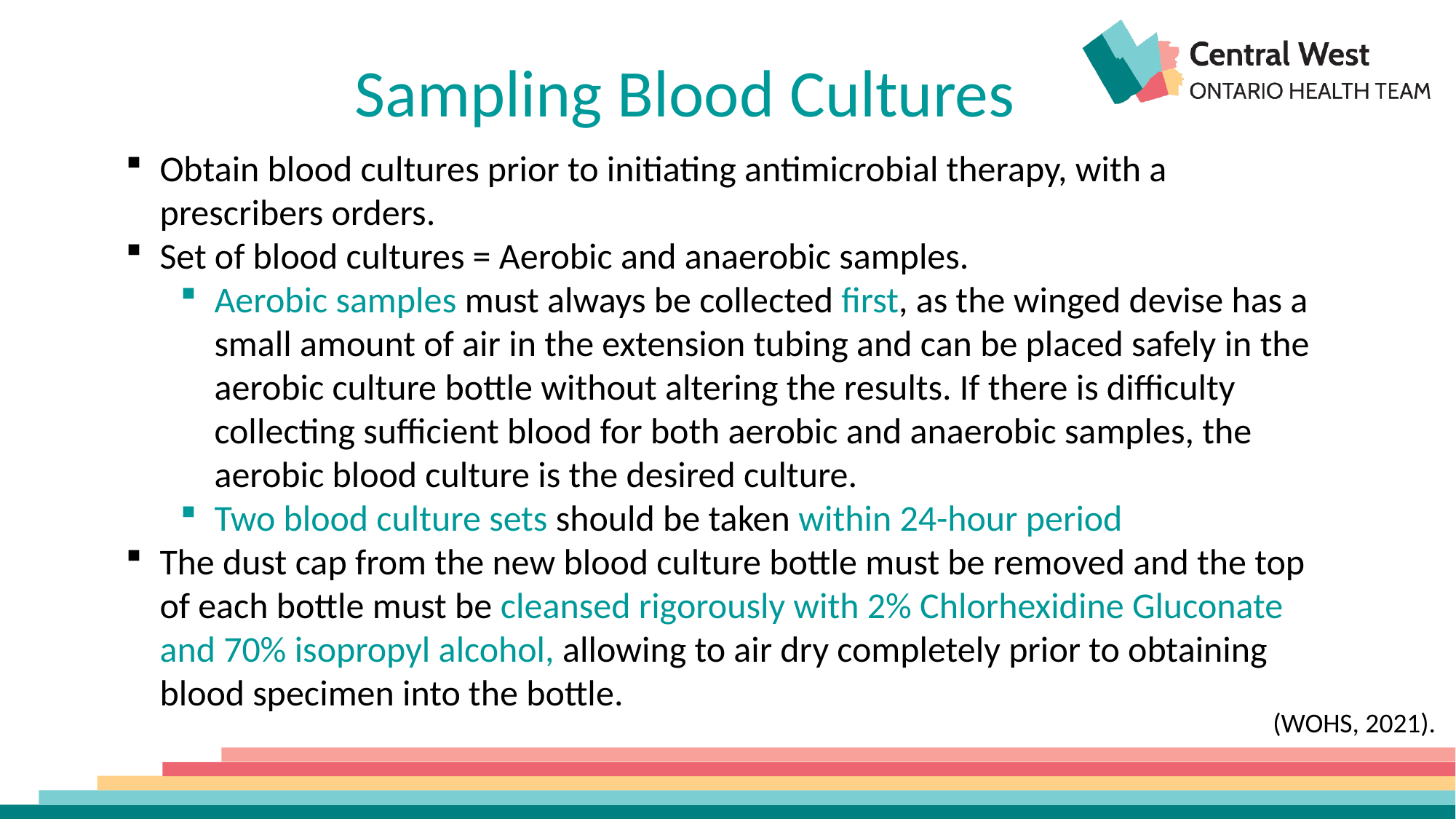

# Sampling Blood Cultures
Obtain blood cultures prior to initiating antimicrobial therapy, with a prescribers orders.
Set of blood cultures = Aerobic and anaerobic samples.
Aerobic samples must always be collected first, as the winged devise has a small amount of air in the extension tubing and can be placed safely in the aerobic culture bottle without altering the results. If there is difficulty collecting sufficient blood for both aerobic and anaerobic samples, the aerobic blood culture is the desired culture.
Two blood culture sets should be taken within 24-hour period
The dust cap from the new blood culture bottle must be removed and the top of each bottle must be cleansed rigorously with 2% Chlorhexidine Gluconate and 70% isopropyl alcohol, allowing to air dry completely prior to obtaining blood specimen into the bottle.

(WOHS, 2021).